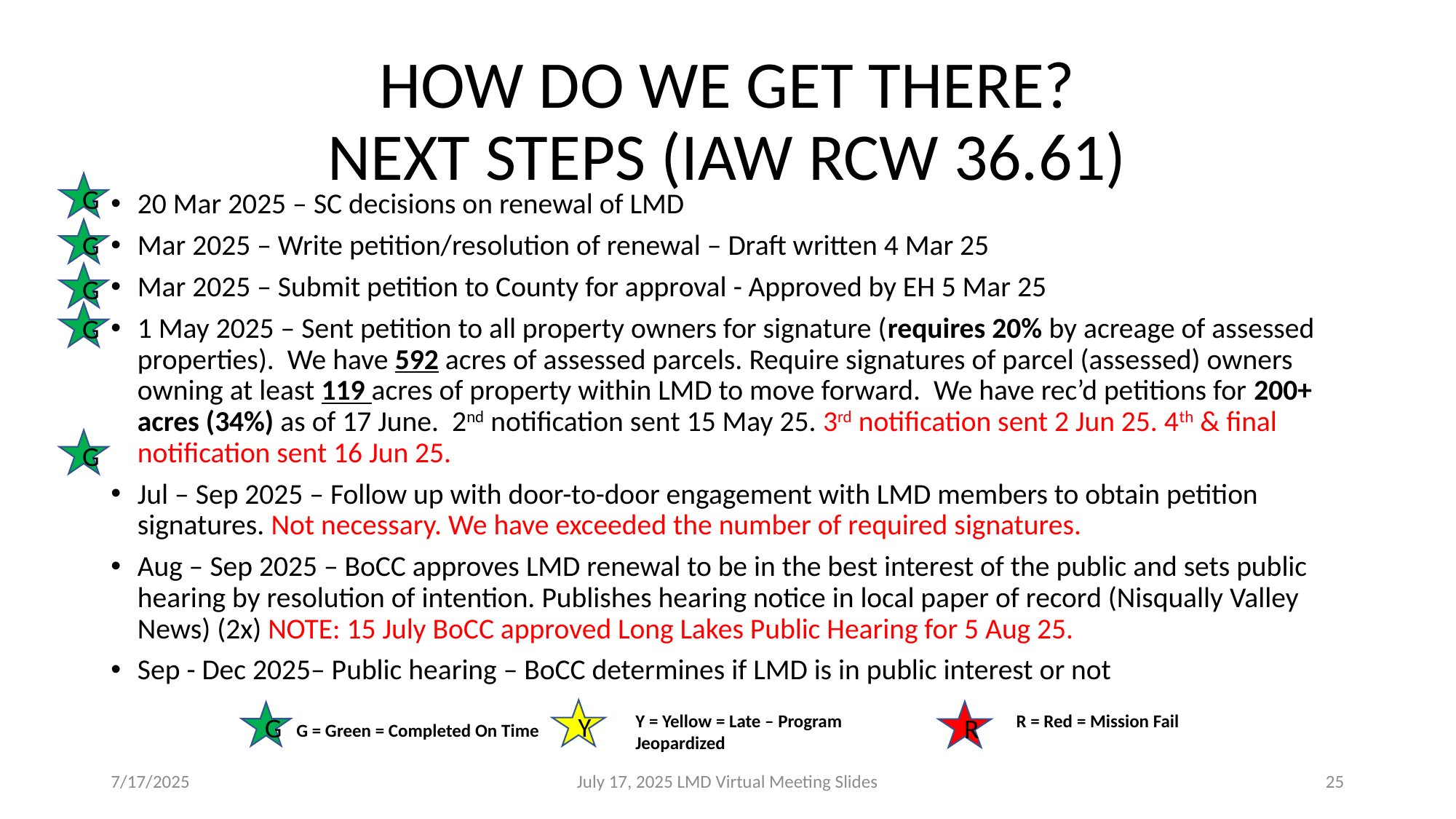

# HOW DO WE GET THERE? NEXT STEPS (IAW RCW 36.61)
G
20 Mar 2025 – SC decisions on renewal of LMD
Mar 2025 – Write petition/resolution of renewal – Draft written 4 Mar 25
Mar 2025 – Submit petition to County for approval - Approved by EH 5 Mar 25
1 May 2025 – Sent petition to all property owners for signature (requires 20% by acreage of assessed properties).  We have 592 acres of assessed parcels. Require signatures of parcel (assessed) owners owning at least 119 acres of property within LMD to move forward.  We have rec’d petitions for 200+ acres (34%) as of 17 June.  2nd notification sent 15 May 25. 3rd notification sent 2 Jun 25. 4th & final notification sent 16 Jun 25.
Jul – Sep 2025 – Follow up with door-to-door engagement with LMD members to obtain petition signatures. Not necessary. We have exceeded the number of required signatures.
Aug – Sep 2025 – BoCC approves LMD renewal to be in the best interest of the public and sets public hearing by resolution of intention. Publishes hearing notice in local paper of record (Nisqually Valley News) (2x) NOTE: 15 July BoCC approved Long Lakes Public Hearing for 5 Aug 25.
Sep - Dec 2025– Public hearing – BoCC determines if LMD is in public interest or not
G
G
G
G
Y
R
G
Y = Yellow = Late – Program Jeopardized
R = Red = Mission Fail
G = Green = Completed On Time
7/17/2025
July 17, 2025 LMD Virtual Meeting Slides
25